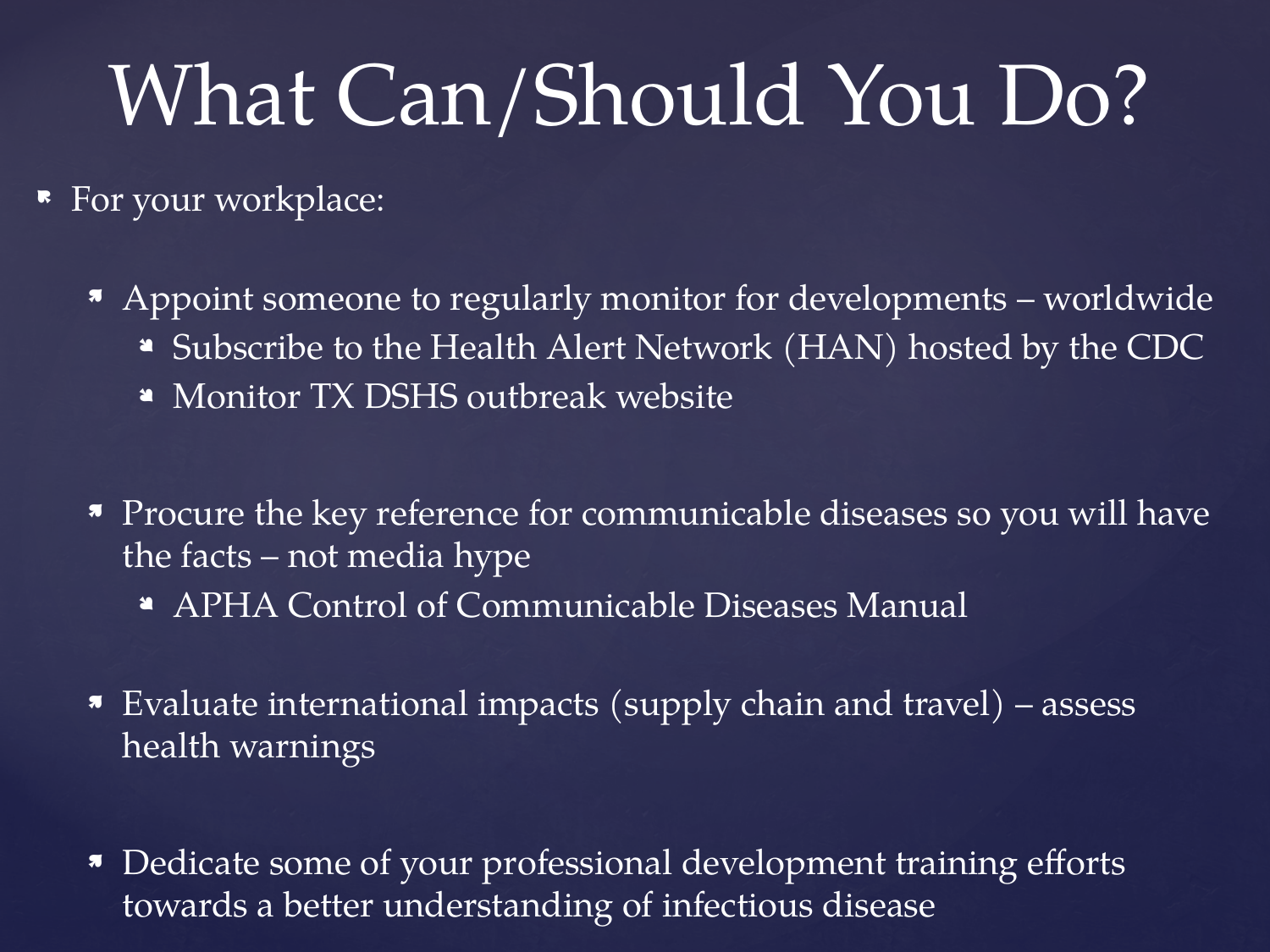

# What Can/Should You Do?
For your workplace:

Appoint someone to regularly monitor for developments – worldwide
Subscribe to the Health Alert Network (HAN) hosted by the CDC
Monitor TX DSHS outbreak website

Procure the key reference for communicable diseases so you will have the facts – not media hype
APHA Control of Communicable Diseases Manual

Evaluate international impacts (supply chain and travel) – assess health warnings

Dedicate some of your professional development training efforts towards a better understanding of infectious disease